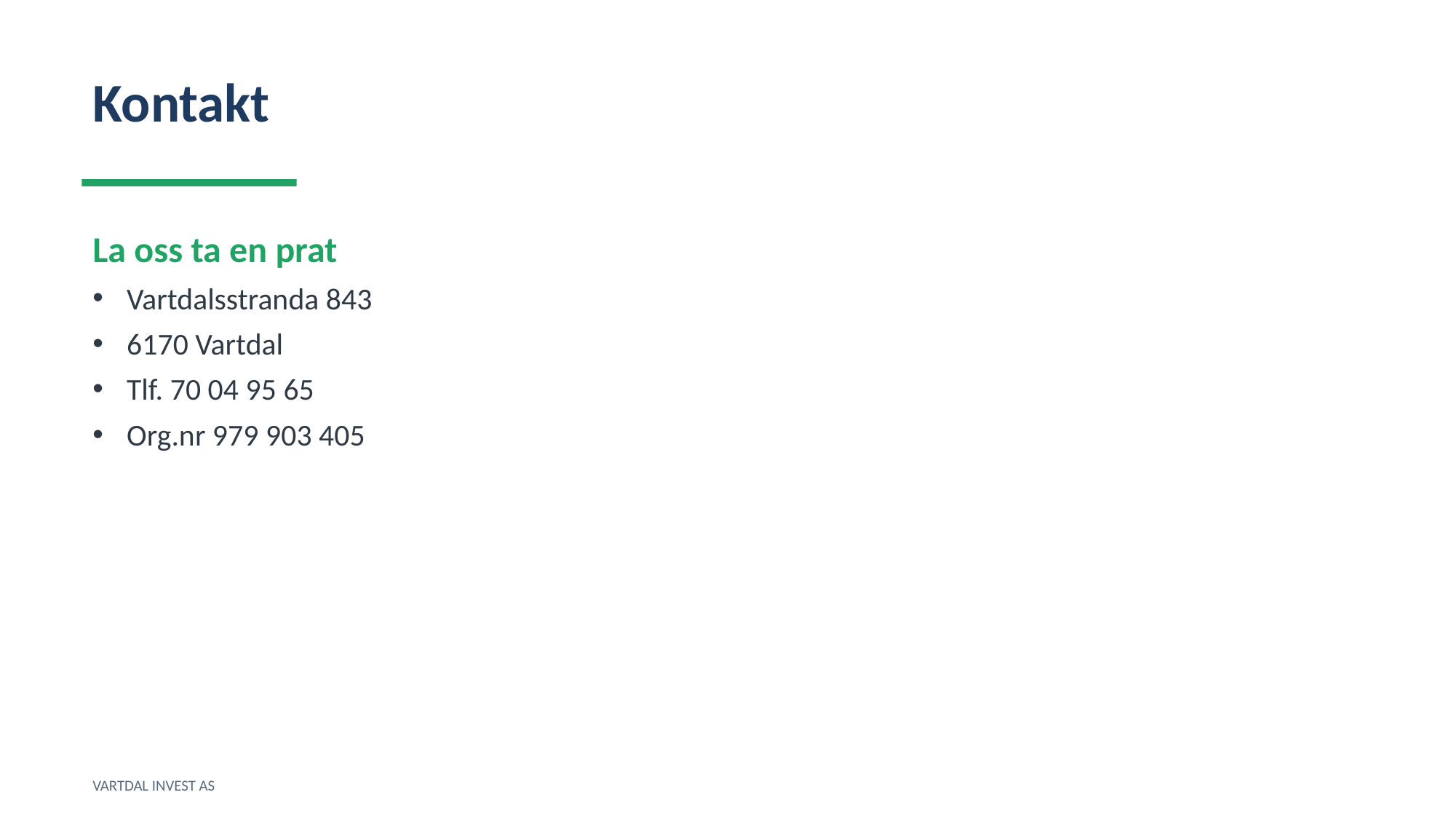

Kontakt

La oss ta en prat
Vartdalsstranda 843
6170 Vartdal
Tlf. 70 04 95 65
Org.nr 979 903 405
VARTDAL INVEST AS